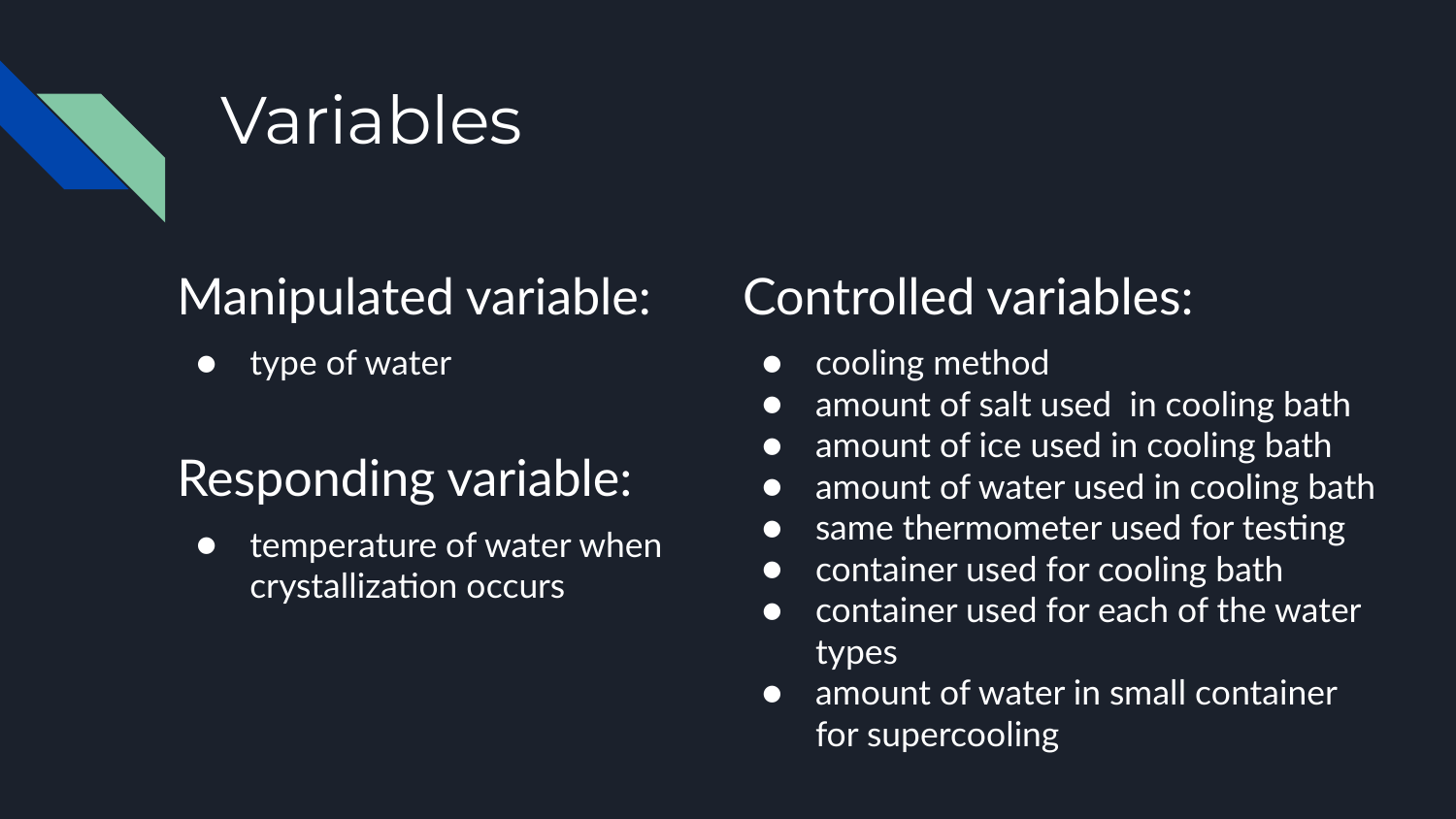

# Variables
Manipulated variable:
type of water

Responding variable:
temperature of water when crystallization occurs
Controlled variables:
cooling method
amount of salt used  in cooling bath
amount of ice used in cooling bath
amount of water used in cooling bath
same thermometer used for testing
container used for cooling bath
container used for each of the water types
amount of water in small container for supercooling